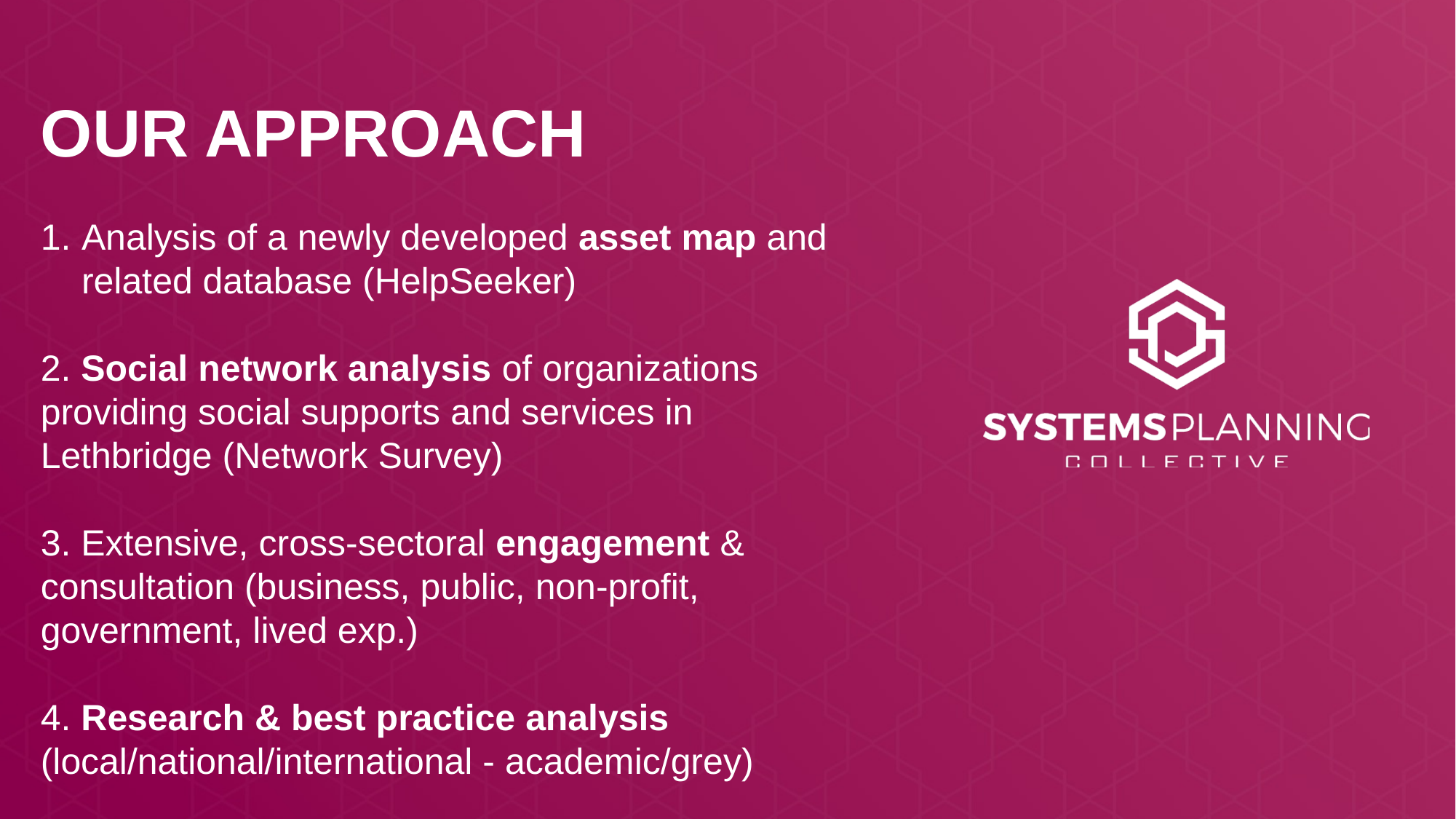

OUR APPROACH

Analysis of a newly developed asset map and related database (HelpSeeker)

2. Social network analysis of organizations providing social supports and services in Lethbridge (Network Survey)

3. Extensive, cross-sectoral engagement & consultation (business, public, non-profit, government, lived exp.)

4. Research & best practice analysis (local/national/international - academic/grey)